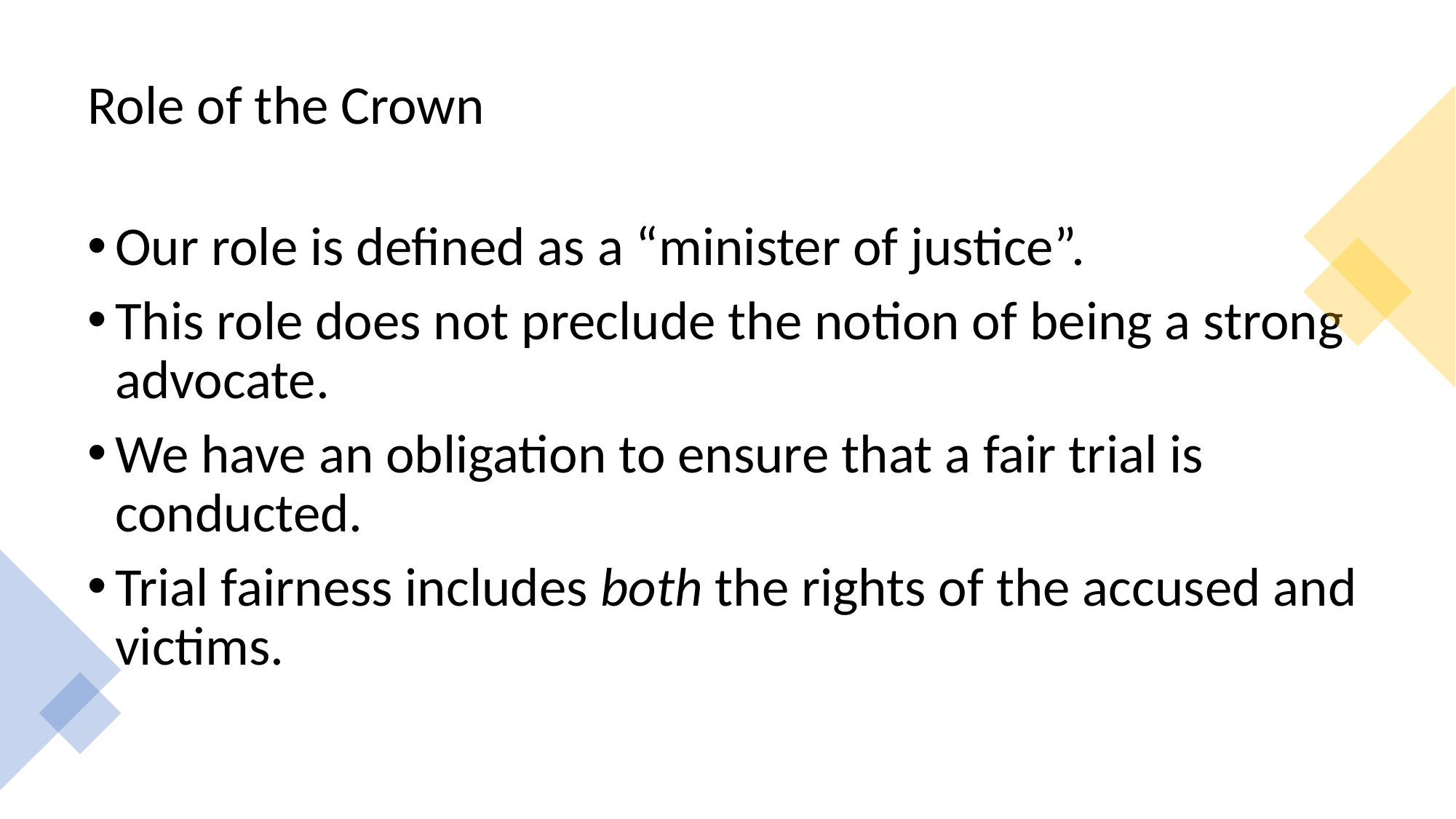

# Role of the Crown

Our role is defined as a “minister of justice”.
This role does not preclude the notion of being a strong advocate.
We have an obligation to ensure that a fair trial is conducted.
Trial fairness includes both the rights of the accused and victims.